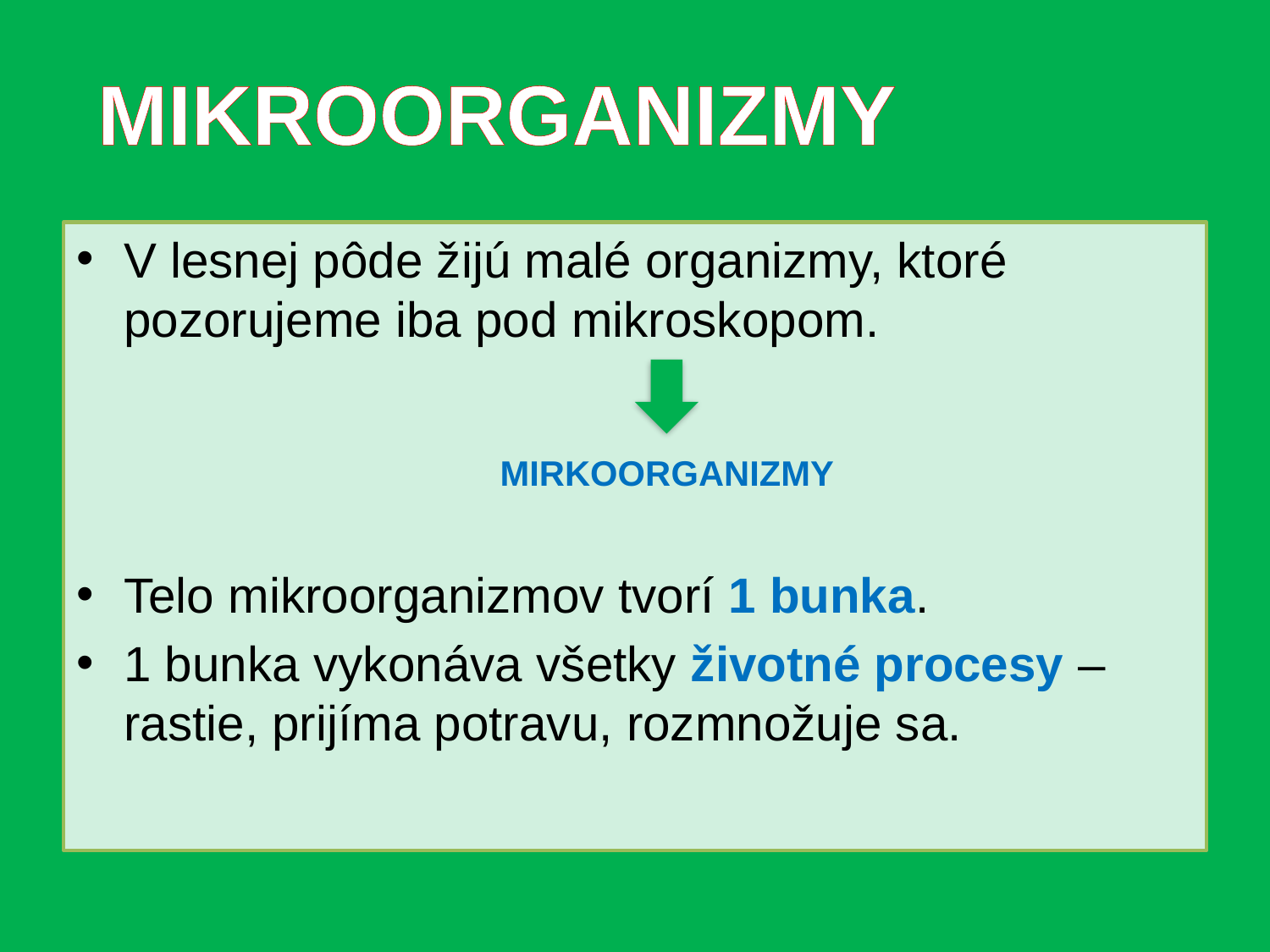

# MIKROORGANIZMY
V lesnej pôde žijú malé organizmy, ktoré pozorujeme iba pod mikroskopom.

Telo mikroorganizmov tvorí 1 bunka.
1 bunka vykonáva všetky životné procesy – rastie, prijíma potravu, rozmnožuje sa.

MIRKOORGANIZMY